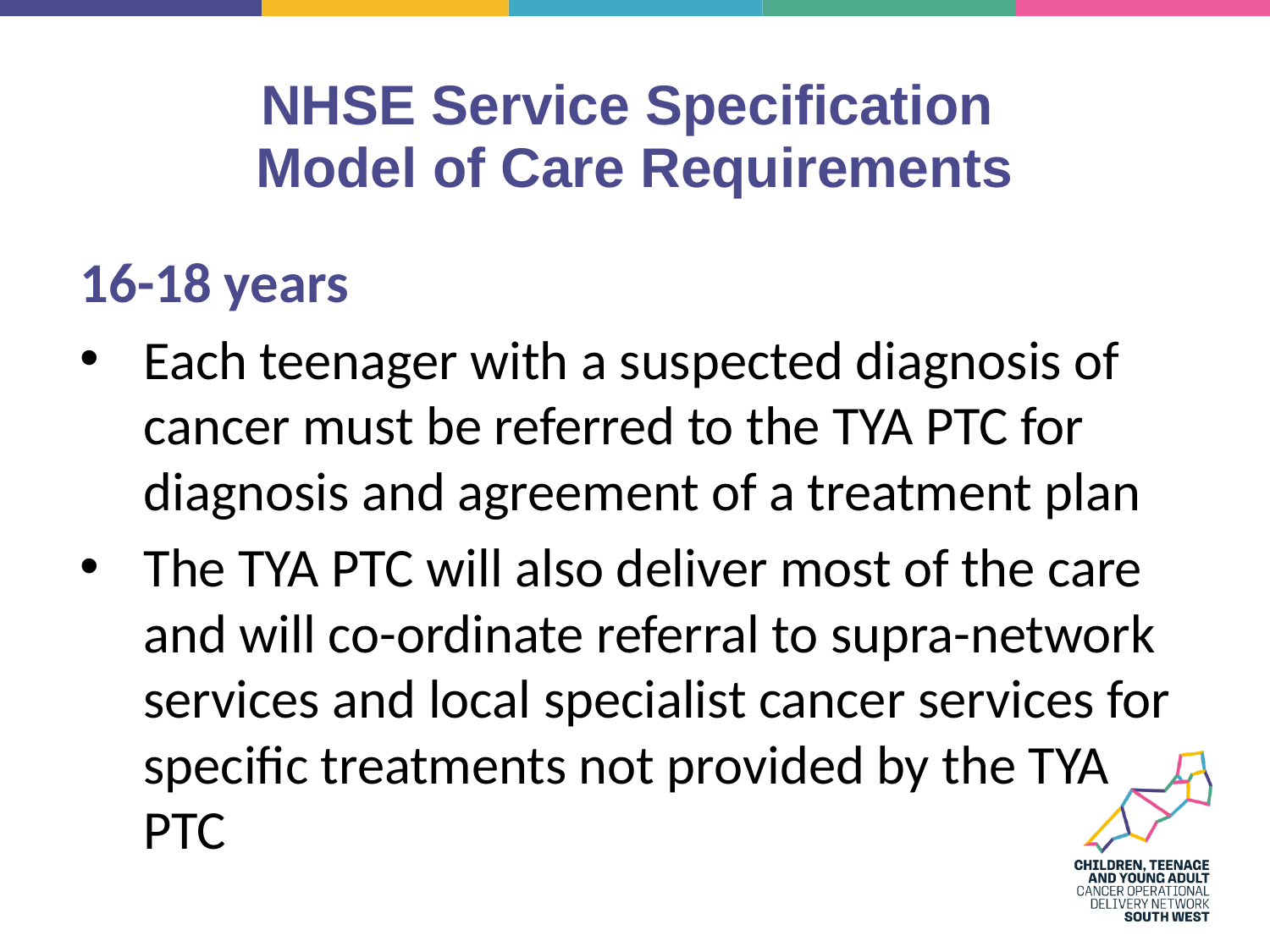

# NHSE Service Specification  Model of Care Requirements
16-18 years
Each teenager with a suspected diagnosis of cancer must be referred to the TYA PTC for diagnosis and agreement of a treatment plan
The TYA PTC will also deliver most of the care and will co-ordinate referral to supra-network services and local specialist cancer services for specific treatments not provided by the TYA PTC